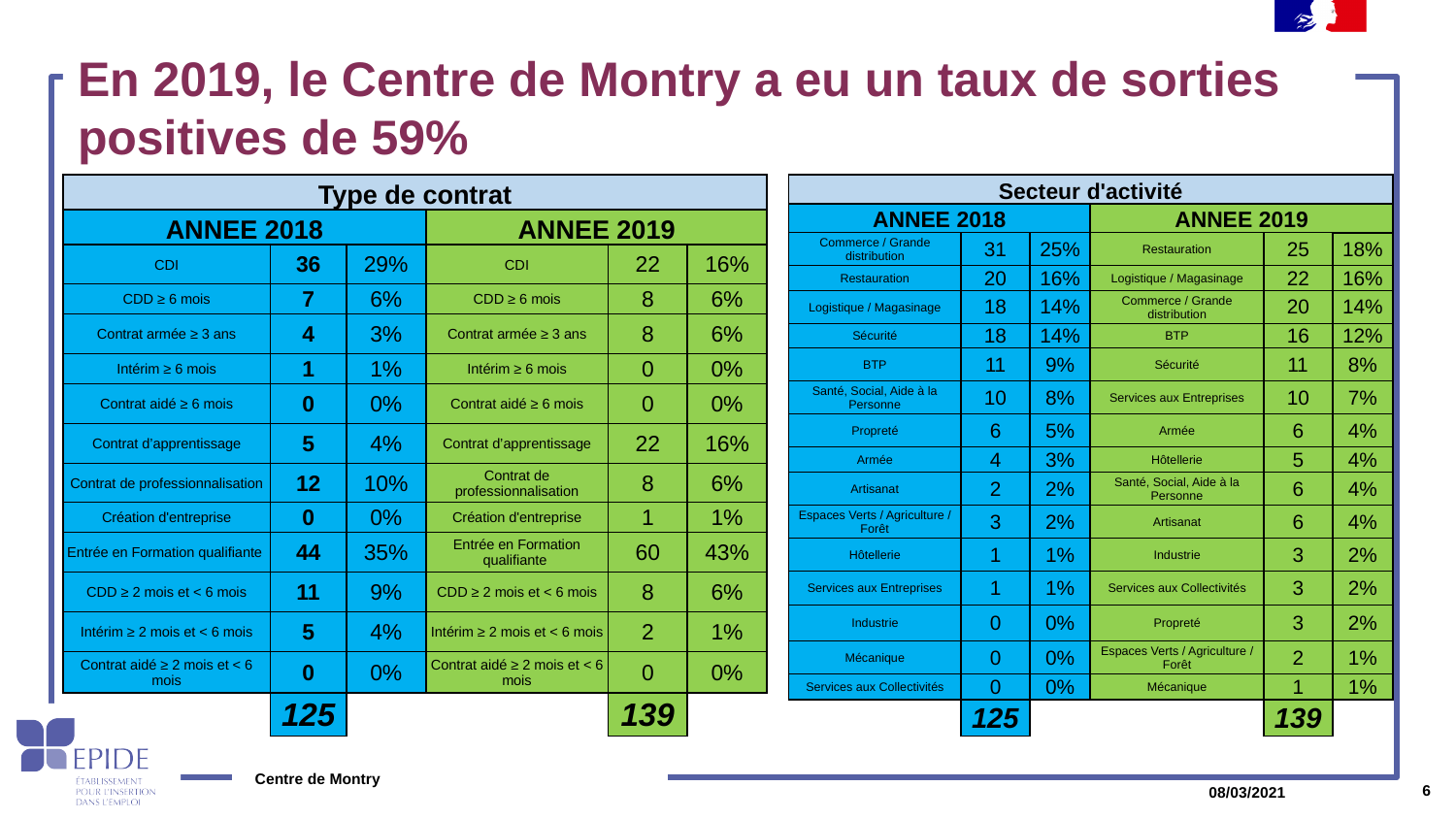

En 2019, le Centre de Montry a eu un taux de sorties positives de 59%
| Type de contrat |  |  |  |  |  |
| --- | --- | --- | --- | --- | --- |
| ANNEE 2018 |  |  | ANNEE 2019 |  |  |
| CDI | 36 | 29% | CDI | 22 | 16% |
| CDD ≥ 6 mois | 7 | 6% | CDD ≥ 6 mois | 8 | 6% |
| Contrat armée ≥ 3 ans | 4 | 3% | Contrat armée ≥ 3 ans | 8 | 6% |
| Intérim ≥ 6 mois | 1 | 1% | Intérim ≥ 6 mois | 0 | 0% |
| Contrat aidé ≥ 6 mois | 0 | 0% | Contrat aidé ≥ 6 mois | 0 | 0% |
| Contrat d’apprentissage | 5 | 4% | Contrat d’apprentissage | 22 | 16% |
| Contrat de professionnalisation | 12 | 10% | Contrat de professionnalisation | 8 | 6% |
| Création d'entreprise | 0 | 0% | Création d'entreprise | 1 | 1% |
| Entrée en Formation qualifiante | 44 | 35% | Entrée en Formation qualifiante | 60 | 43% |
| CDD ≥ 2 mois et < 6 mois | 11 | 9% | CDD ≥ 2 mois et < 6 mois | 8 | 6% |
| Intérim ≥ 2 mois et < 6 mois | 5 | 4% | Intérim ≥ 2 mois et < 6 mois | 2 | 1% |
| Contrat aidé ≥ 2 mois et < 6 mois | 0 | 0% | Contrat aidé ≥ 2 mois et < 6 mois | 0 | 0% |
|  | 125 |  |  | 139 |  |
| Secteur d'activité |  |  |  |  |  |
| --- | --- | --- | --- | --- | --- |
| ANNEE 2018 |  |  | ANNEE 2019 |  |  |
| Commerce / Grande distribution | 31 | 25% | Restauration | 25 | 18% |
| Restauration | 20 | 16% | Logistique / Magasinage | 22 | 16% |
| Logistique / Magasinage | 18 | 14% | Commerce / Grande distribution | 20 | 14% |
| Sécurité | 18 | 14% | BTP | 16 | 12% |
| BTP | 11 | 9% | Sécurité | 11 | 8% |
| Santé, Social, Aide à la Personne | 10 | 8% | Services aux Entreprises | 10 | 7% |
| Propreté | 6 | 5% | Armée | 6 | 4% |
| Armée | 4 | 3% | Hôtellerie | 5 | 4% |
| Artisanat | 2 | 2% | Santé, Social, Aide à la Personne | 6 | 4% |
| Espaces Verts / Agriculture / Forêt | 3 | 2% | Artisanat | 6 | 4% |
| Hôtellerie | 1 | 1% | Industrie | 3 | 2% |
| Services aux Entreprises | 1 | 1% | Services aux Collectivités | 3 | 2% |
| Industrie | 0 | 0% | Propreté | 3 | 2% |
| Mécanique | 0 | 0% | Espaces Verts / Agriculture / Forêt | 2 | 1% |
| Services aux Collectivités | 0 | 0% | Mécanique | 1 | 1% |
|  | 125 |  |  | 139 |  |
Centre de Montry
6
08/03/2021